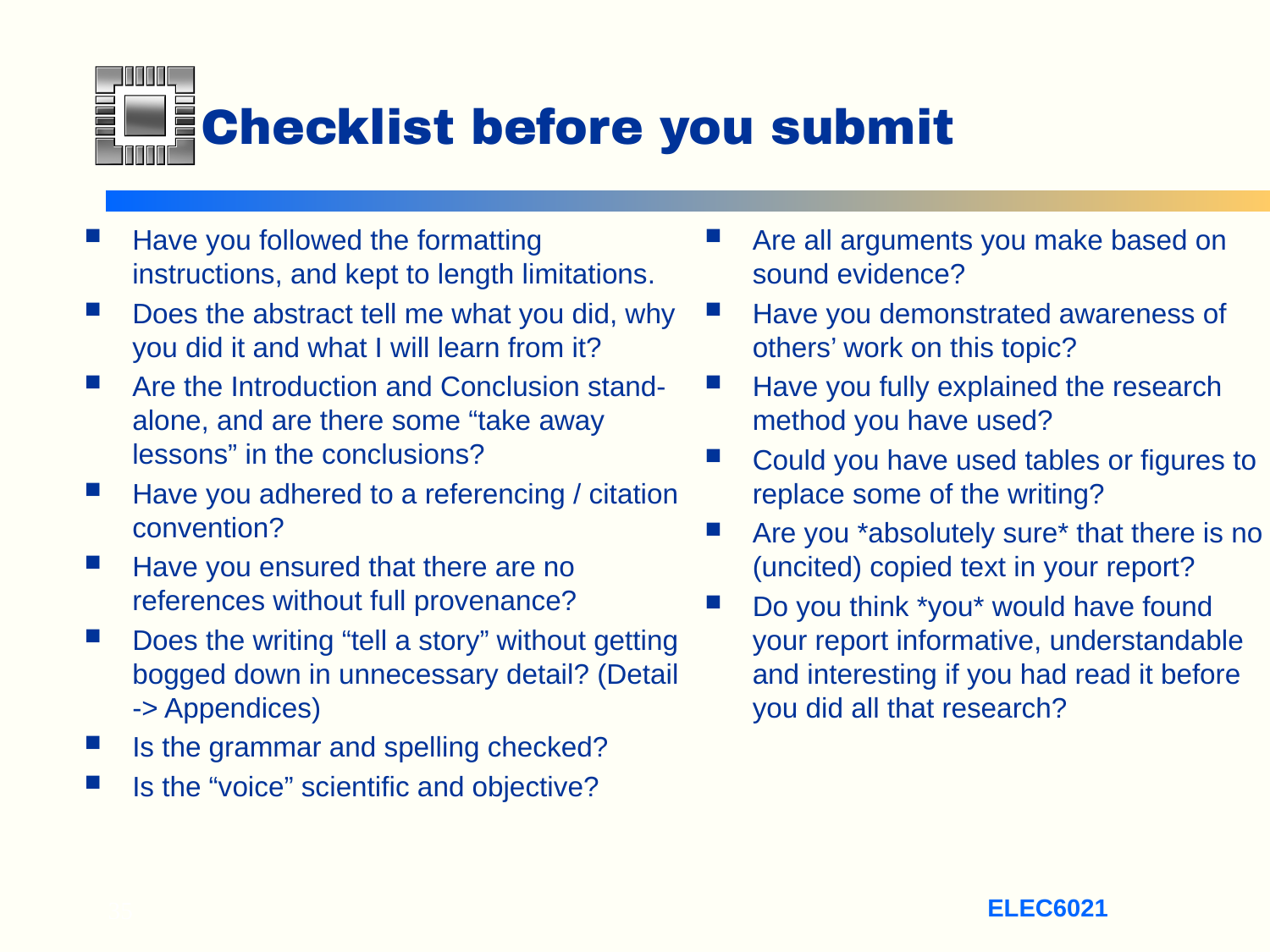

# Checklist before you submit
Have you followed the formatting instructions, and kept to length limitations.
Does the abstract tell me what you did, why you did it and what I will learn from it?
Are the Introduction and Conclusion stand-alone, and are there some “take away lessons” in the conclusions?
Have you adhered to a referencing / citation convention?
Have you ensured that there are no references without full provenance?
Does the writing “tell a story” without getting bogged down in unnecessary detail? (Detail -> Appendices)
Is the grammar and spelling checked?
Is the “voice” scientific and objective?
Are all arguments you make based on sound evidence?
Have you demonstrated awareness of others’ work on this topic?
Have you fully explained the research method you have used?
Could you have used tables or figures to replace some of the writing?
Are you *absolutely sure* that there is no (uncited) copied text in your report?
Do you think *you* would have found your report informative, understandable and interesting if you had read it before you did all that research?
35